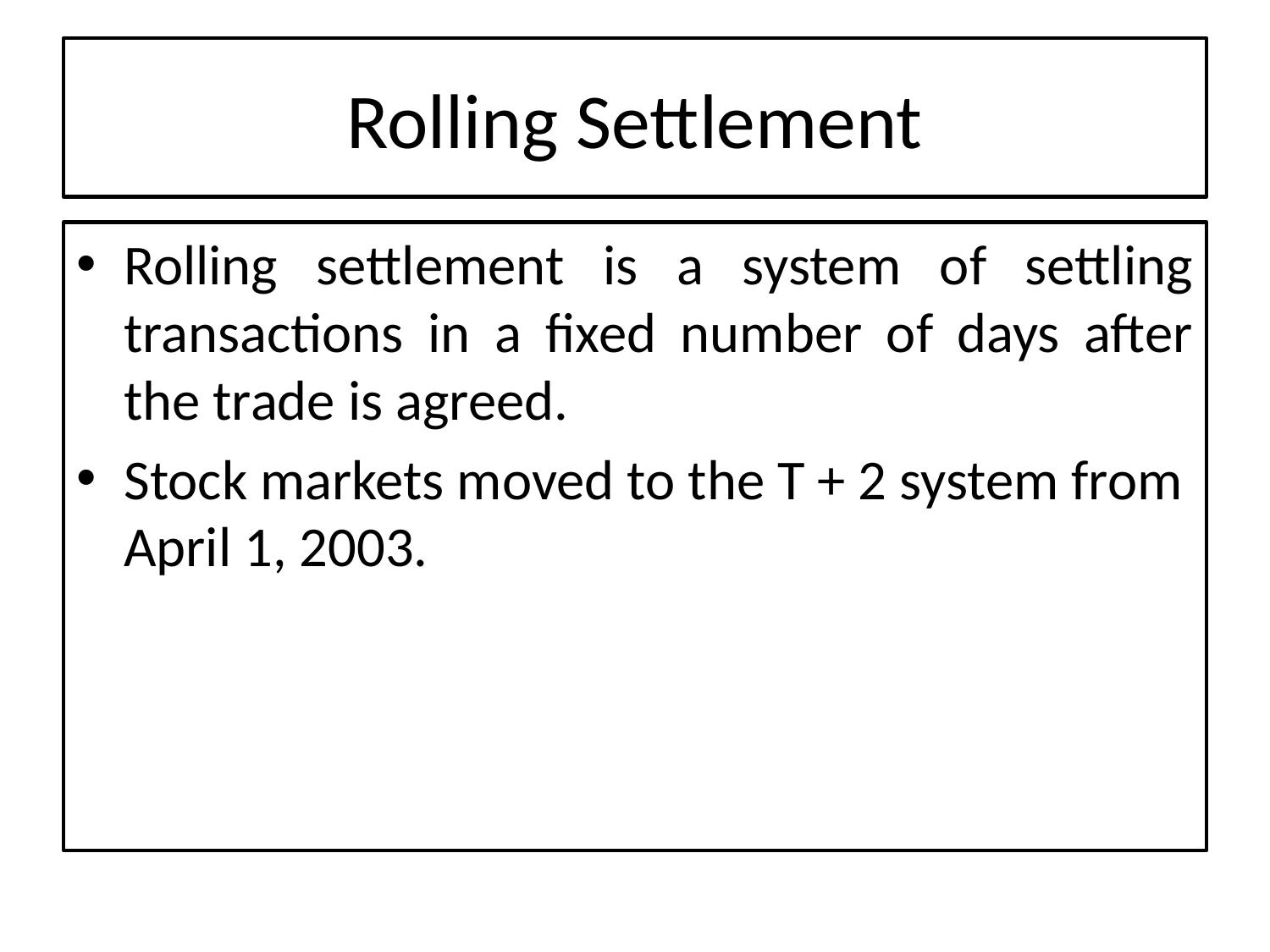

# Rolling Settlement
Rolling settlement is a system of settling transactions in a fixed number of days after the trade is agreed.
Stock markets moved to the T + 2 system from April 1, 2003.